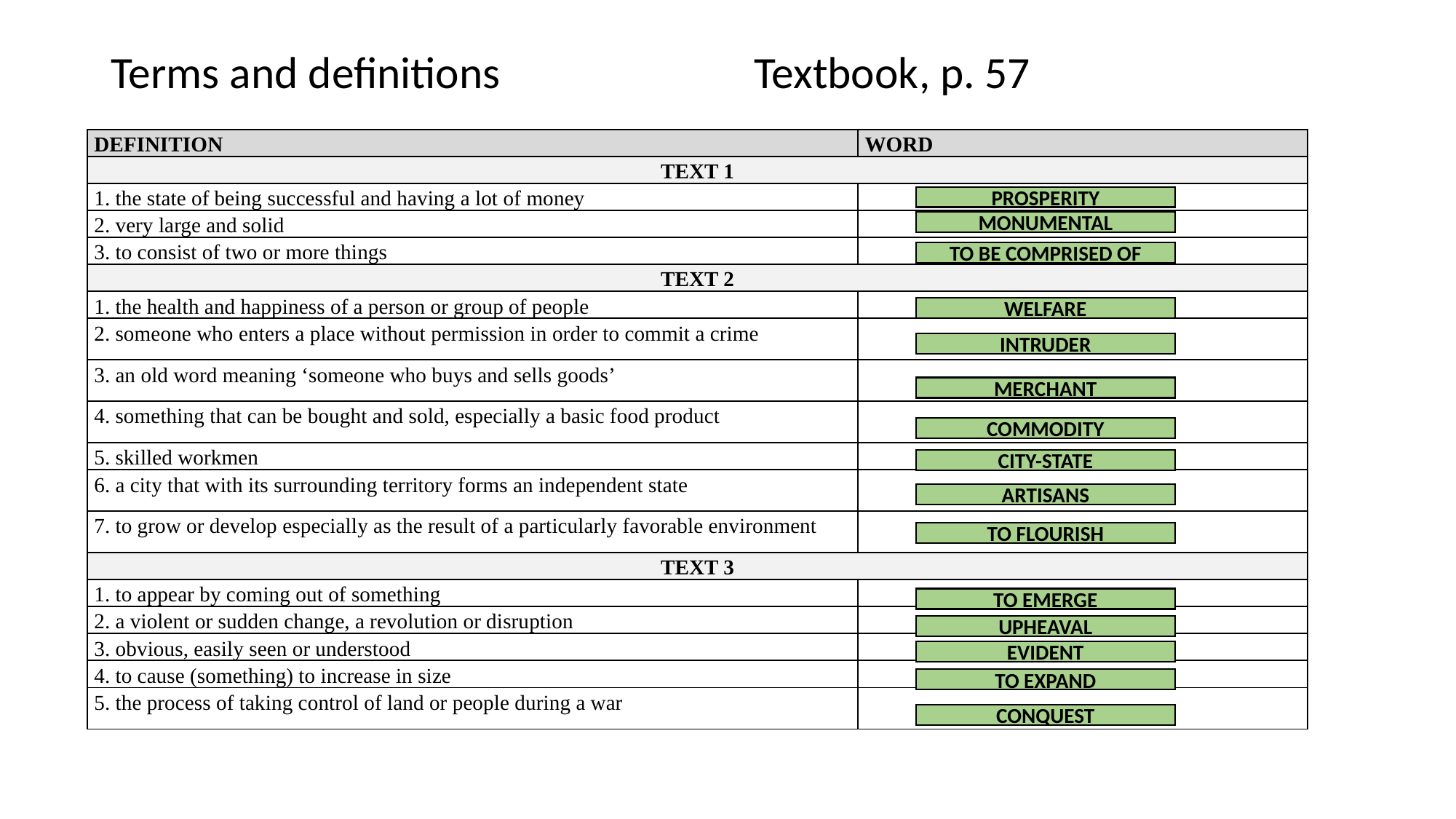

# Terms and definitions                         Textbook, p. 57
| DEFINITION | WORD |
| --- | --- |
| TEXT 1 |  |
| 1. the ​state of being ​successful and having a lot of ​money |  |
| 2. very large and solid |  |
| 3. to consist of two or more things |  |
| TEXT 2 |  |
| 1. the health and happiness of a person or group of people |  |
| 2. someone who ​enters a ​place without ​permission in ​order to ​commit a ​crime |  |
| 3. an old word meaning ‘someone who buys and sells goods’ |  |
| 4. something that can be bought and sold, especially a basic food product |  |
| 5. skilled workmen |  |
| 6. a city that with its surrounding territory forms an independent state |  |
| 7. to grow or develop especially as the result of a particularly favorable environment |  |
| TEXT 3 |  |
| 1. to ​appear by coming out of something |  |
| 2. a violent or sudden change, a revolution or disruption |  |
| 3. obvious, easily seen or understood |  |
| 4. to cause (something) to increase in size |  |
| 5. the process of taking control of land or people during a war |  |
PROSPERITY
MONUMENTAL
TO BE COMPRISED OF
WELFARE
INTRUDER
MERCHANT
COMMODITY
CITY-STATE
ARTISANS
TO FLOURISH
TO EMERGE
UPHEAVAL
EVIDENT
TO EXPAND
CONQUEST